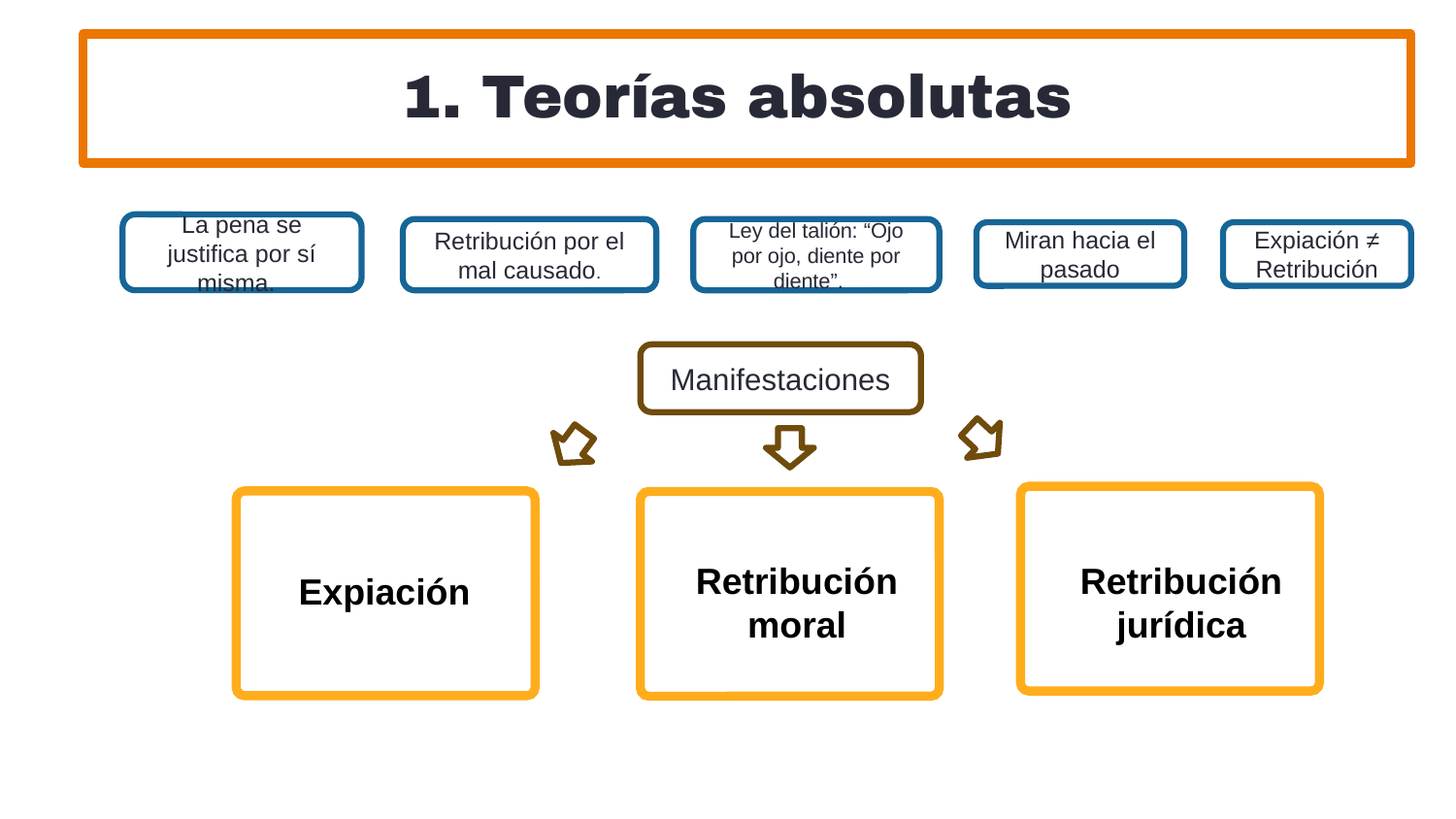

# 1. Teorías absolutas
La pena se justifica por sí misma.
Retribución por el mal causado.
Ley del talión: “Ojo por ojo, diente por diente”.
Miran hacia el pasado

Expiación ≠ Retribución

Manifestaciones

Retribución moral
Retribución jurídica
Expiación